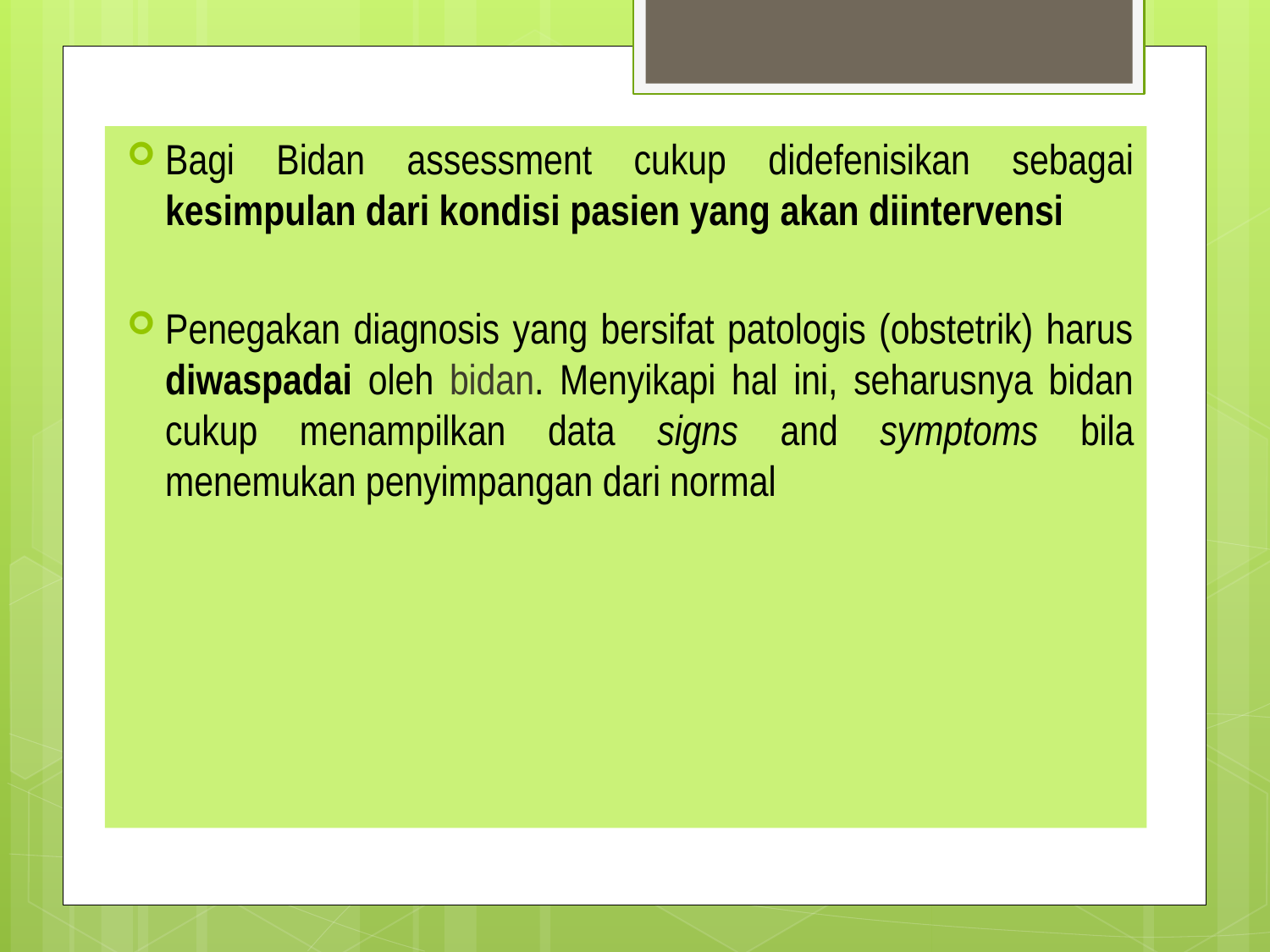

Bagi Bidan assessment cukup didefenisikan sebagai kesimpulan dari kondisi pasien yang akan diintervensi

Penegakan diagnosis yang bersifat patologis (obstetrik) harus diwaspadai oleh bidan. Menyikapi hal ini, seharusnya bidan cukup menampilkan data signs and symptoms bila menemukan penyimpangan dari normal